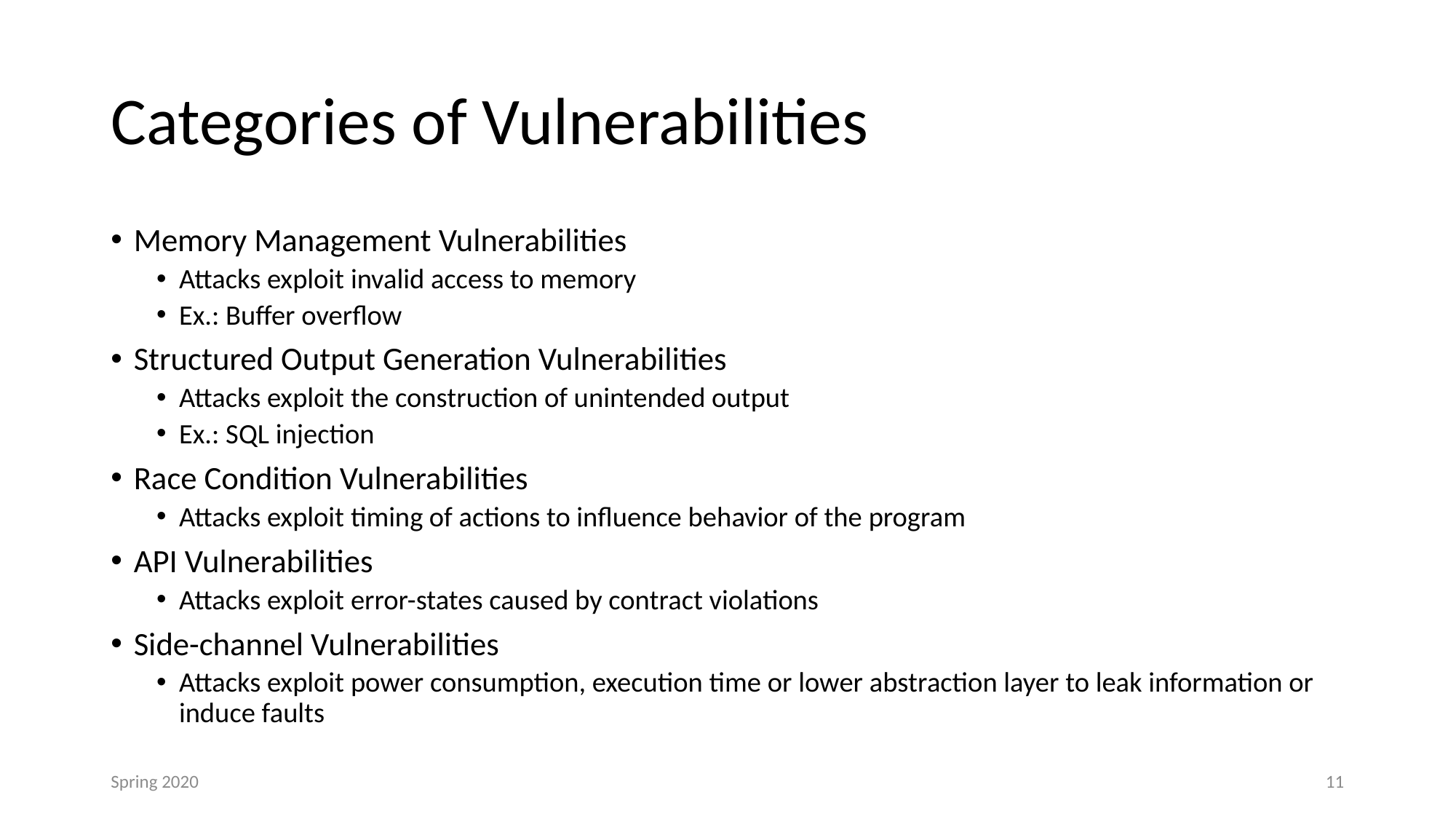

# Categories of Vulnerabilities
Memory Management Vulnerabilities
Attacks exploit invalid access to memory
Ex.: Buffer overflow
Structured Output Generation Vulnerabilities
Attacks exploit the construction of unintended output
Ex.: SQL injection
Race Condition Vulnerabilities
Attacks exploit timing of actions to influence behavior of the program
API Vulnerabilities
Attacks exploit error-states caused by contract violations
Side-channel Vulnerabilities
Attacks exploit power consumption, execution time or lower abstraction layer to leak information or induce faults

Spring 2020

11